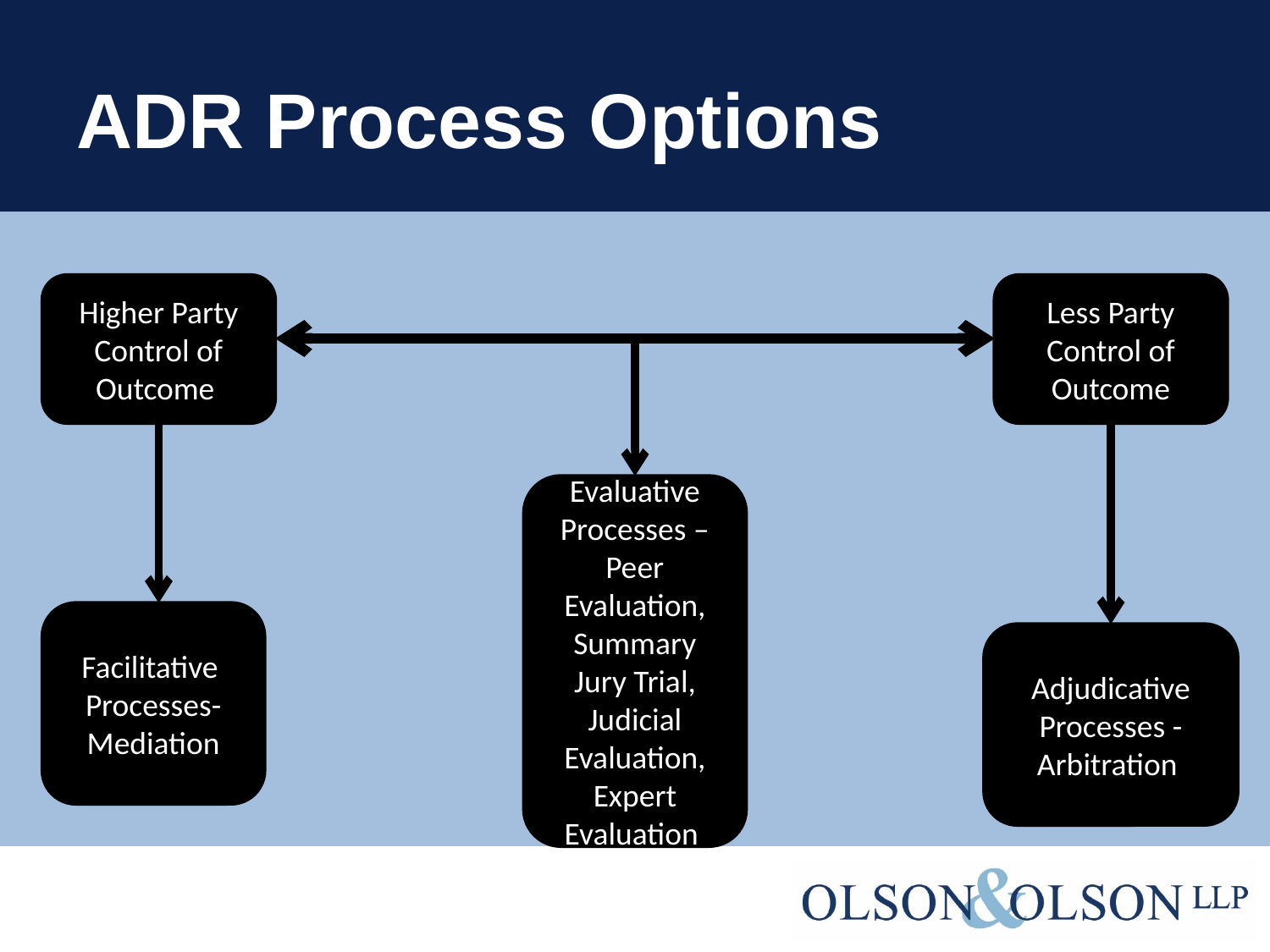

# ADR Process Options
Higher Party Control of Outcome
Less Party Control of Outcome
Evaluative Processes – Peer Evaluation, Summary Jury Trial, Judicial Evaluation, Expert Evaluation
Facilitative  Processes- Mediation
Adjudicative Processes - Arbitration